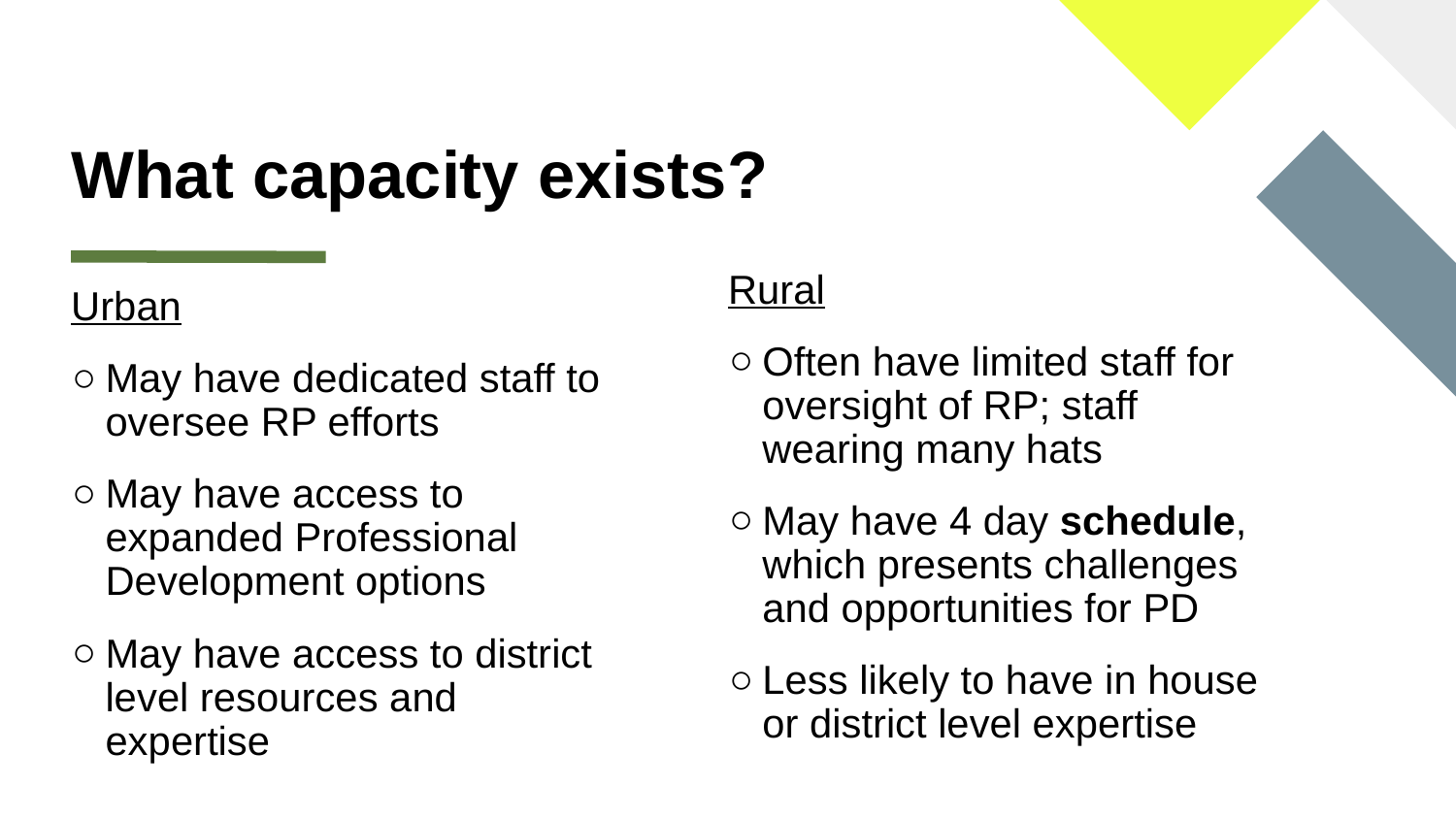

# What capacity exists?
Rural
Often have limited staff for oversight of RP; staff wearing many hats
May have 4 day schedule, which presents challenges and opportunities for PD
Less likely to have in house or district level expertise
Urban
May have dedicated staff to oversee RP efforts
May have access to expanded Professional Development options
May have access to district level resources and expertise